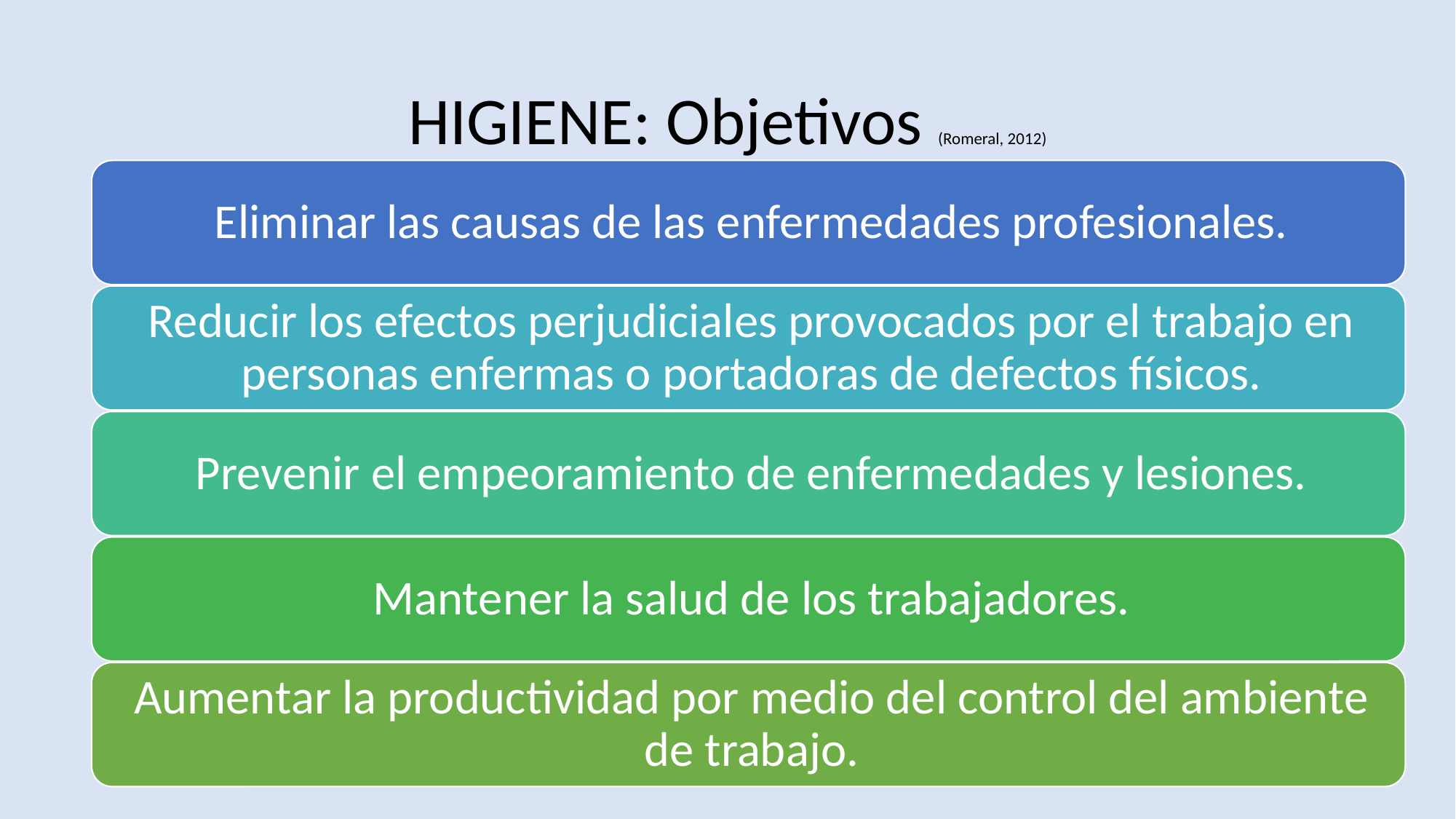

# HIGIENE: Objetivos (Romeral, 2012)
Eliminar las causas de las enfermedades profesionales.
Reducir los efectos perjudiciales provocados por el trabajo en personas enfermas o portadoras de defectos físicos.
Prevenir el empeoramiento de enfermedades y lesiones.
Mantener la salud de los trabajadores.
Aumentar la productividad por medio del control del ambiente de trabajo.